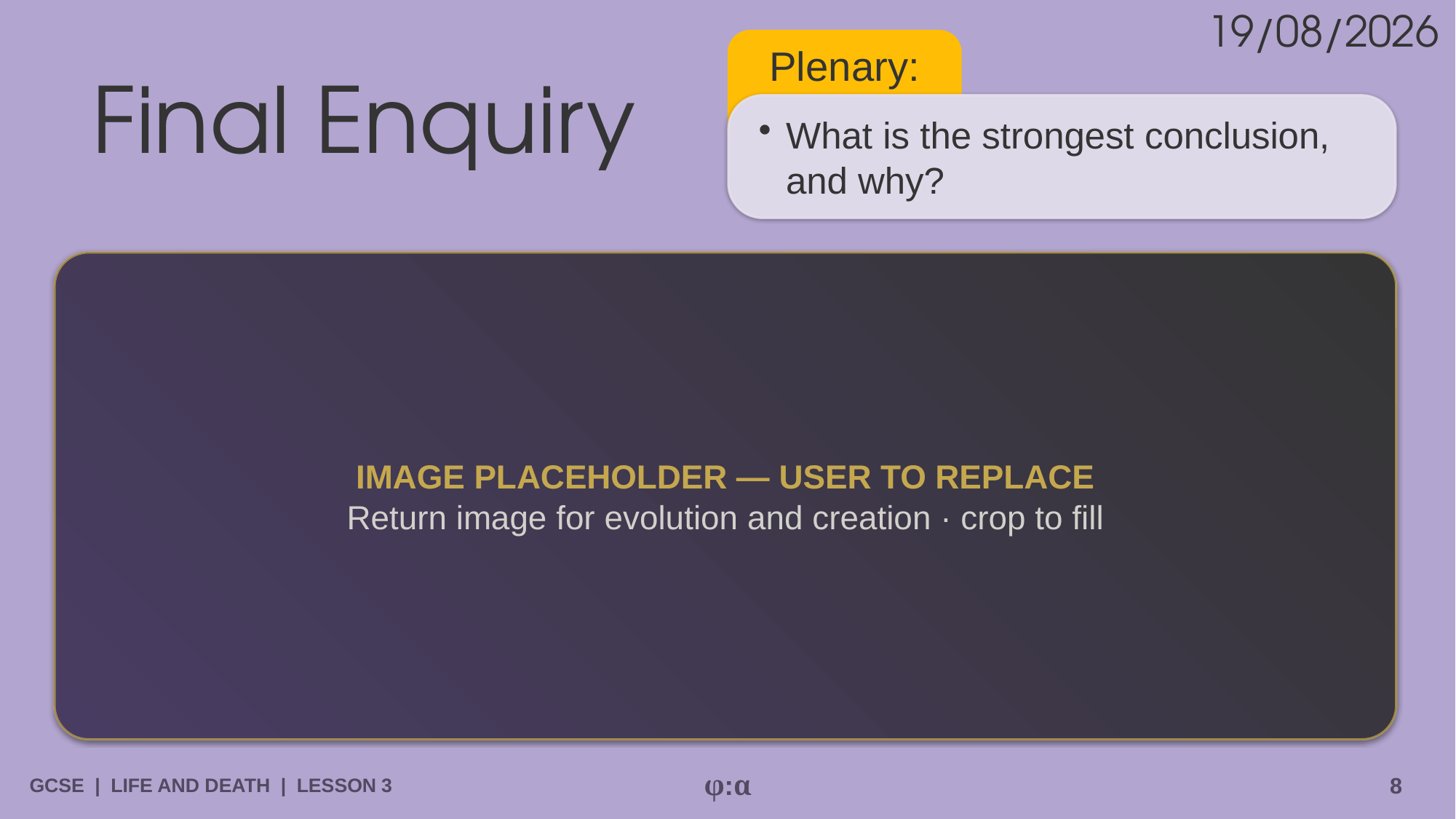

19/08/2026
# Final Enquiry
Plenary:
​What is the strongest conclusion, and why?
IMAGE PLACEHOLDER — USER TO REPLACE
Return image for evolution and creation · crop to fill
GCSE  |  LIFE AND DEATH  |  LESSON 3
φ:α
8